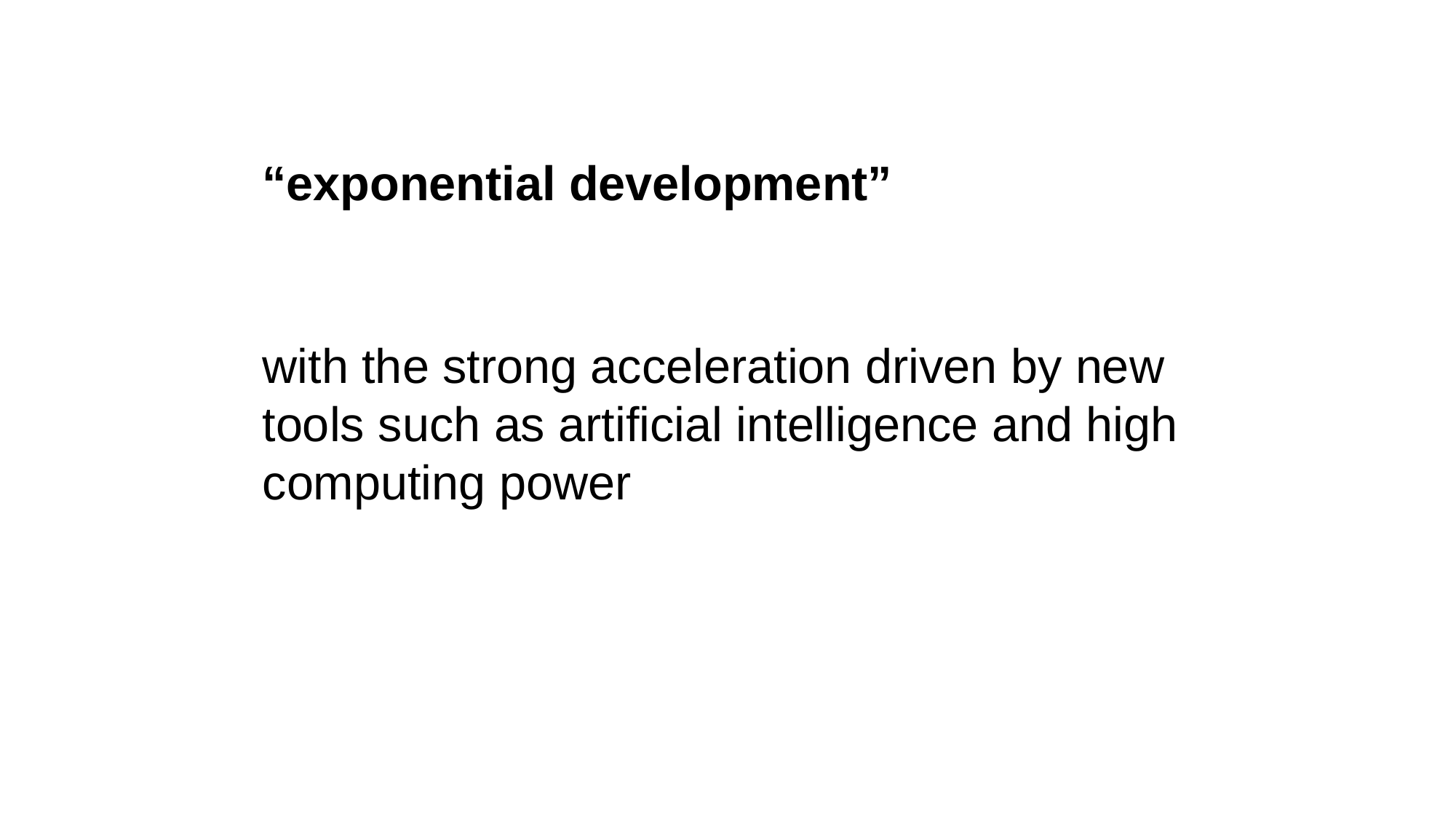

“exponential development”

with the strong acceleration driven by new tools such as artificial intelligence and high computing power